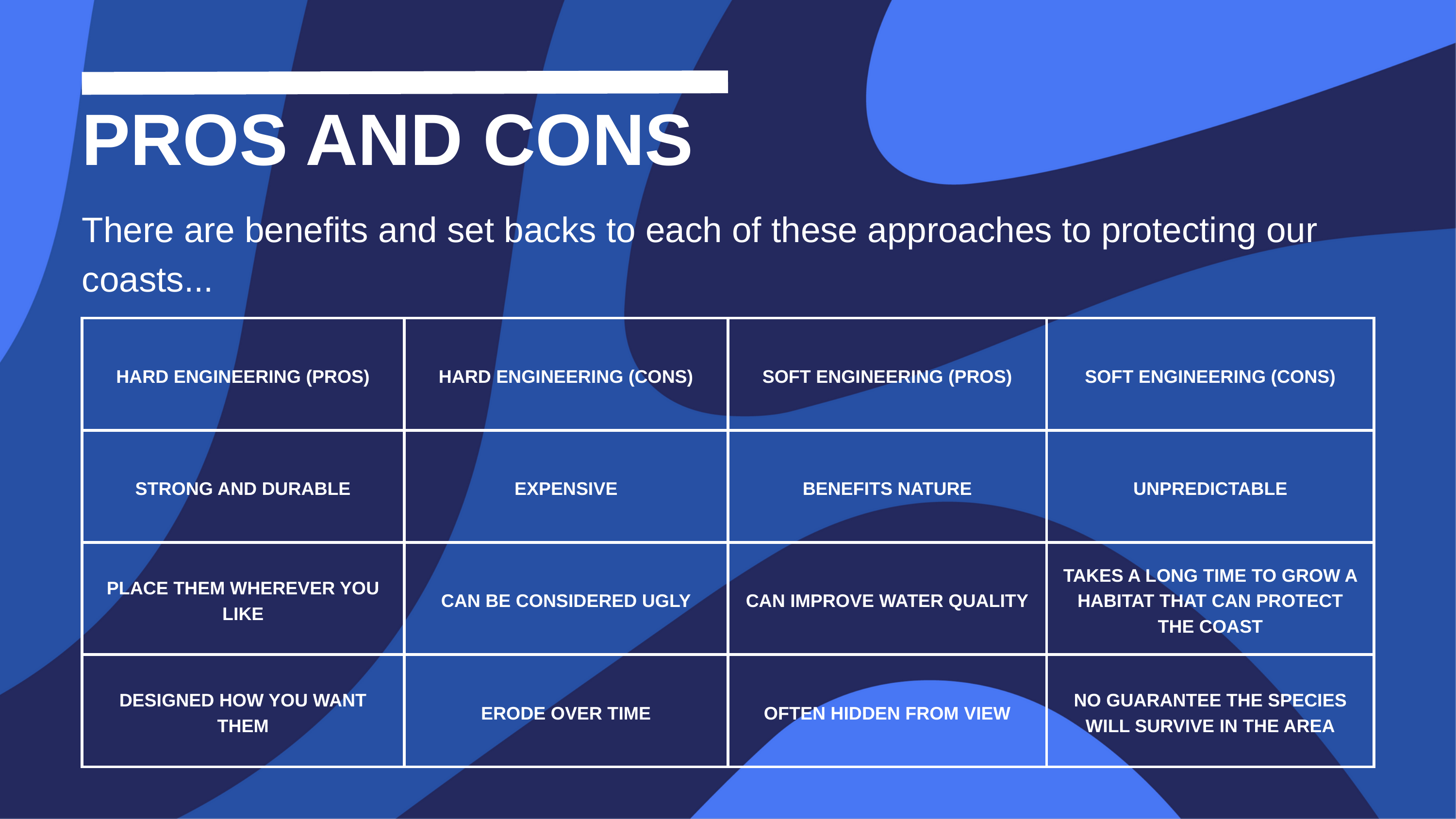

PROS AND CONS
There are benefits and set backs to each of these approaches to protecting our coasts...
| HARD ENGINEERING (PROS) | HARD ENGINEERING (CONS) | SOFT ENGINEERING (PROS) | SOFT ENGINEERING (CONS) |
| --- | --- | --- | --- |
| STRONG AND DURABLE | EXPENSIVE | BENEFITS NATURE | UNPREDICTABLE |
| PLACE THEM WHEREVER YOU LIKE | CAN BE CONSIDERED UGLY | CAN IMPROVE WATER QUALITY | TAKES A LONG TIME TO GROW A HABITAT THAT CAN PROTECT THE COAST |
| DESIGNED HOW YOU WANT THEM | ERODE OVER TIME | OFTEN HIDDEN FROM VIEW | NO GUARANTEE THE SPECIES WILL SURVIVE IN THE AREA |